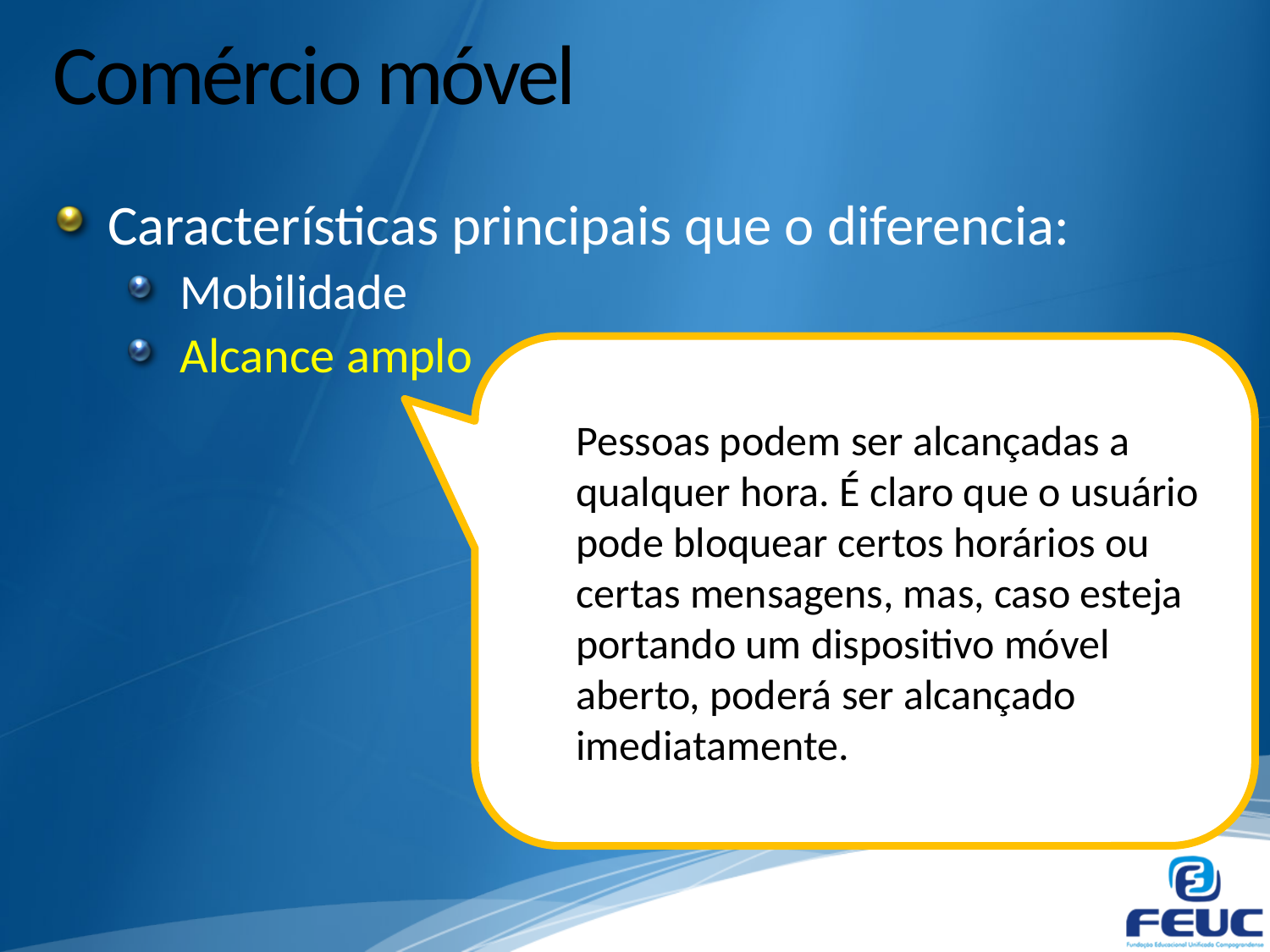

# Comércio móvel
Características principais que o diferencia:
Mobilidade
Alcance amplo
Pessoas podem ser alcançadas a qualquer hora. É claro que o usuário pode bloquear certos horários ou certas mensagens, mas, caso esteja portando um dispositivo móvel aberto, poderá ser alcançado imediatamente.